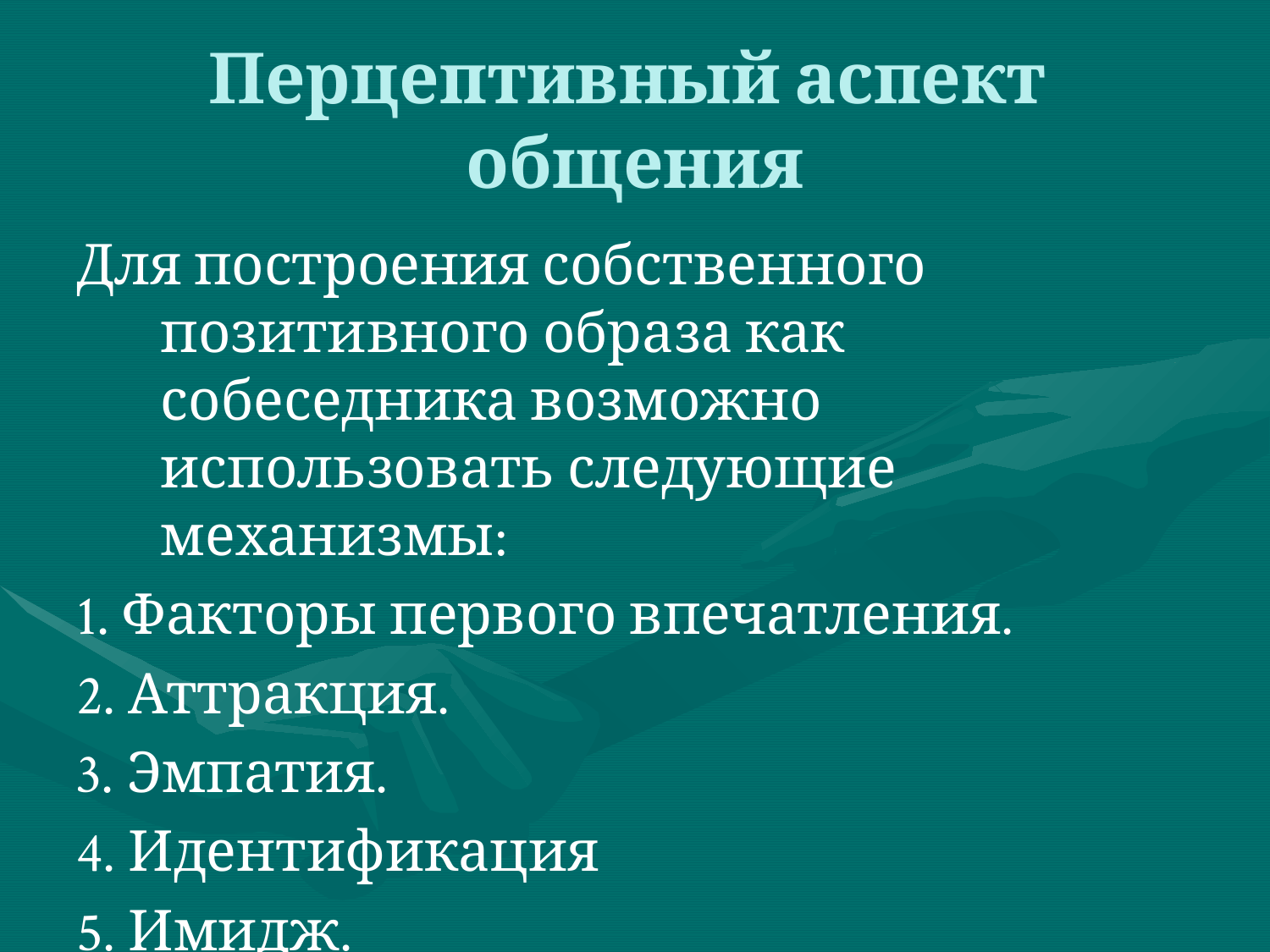

# Перцептивный аспект  общения
Для построения собственного позитивного образа как собеседника возможно использовать следующие механизмы:
1. Факторы первого впечатления.
2. Аттракция.
3. Эмпатия.
4. Идентификация
5. Имидж.